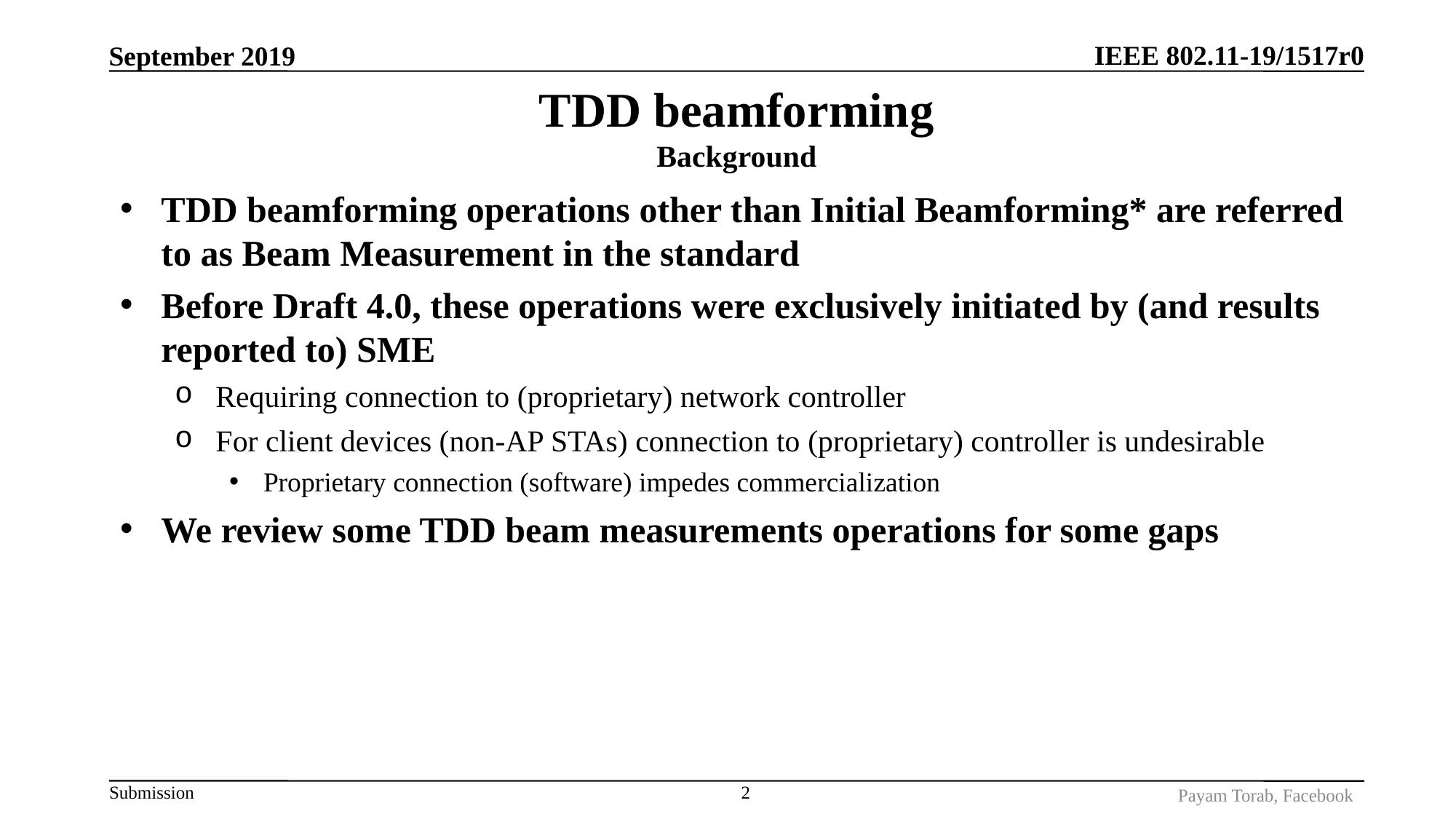

September 2019
# TDD beamforming Background
TDD beamforming operations other than Initial Beamforming* are referred to as Beam Measurement in the standard
Before Draft 4.0, these operations were exclusively initiated by (and results reported to) SME
Requiring connection to (proprietary) network controller
For client devices (non-AP STAs) connection to (proprietary) controller is undesirable
Proprietary connection (software) impedes commercialization
We review some TDD beam measurements operations for some gaps
2
Payam Torab, Facebook